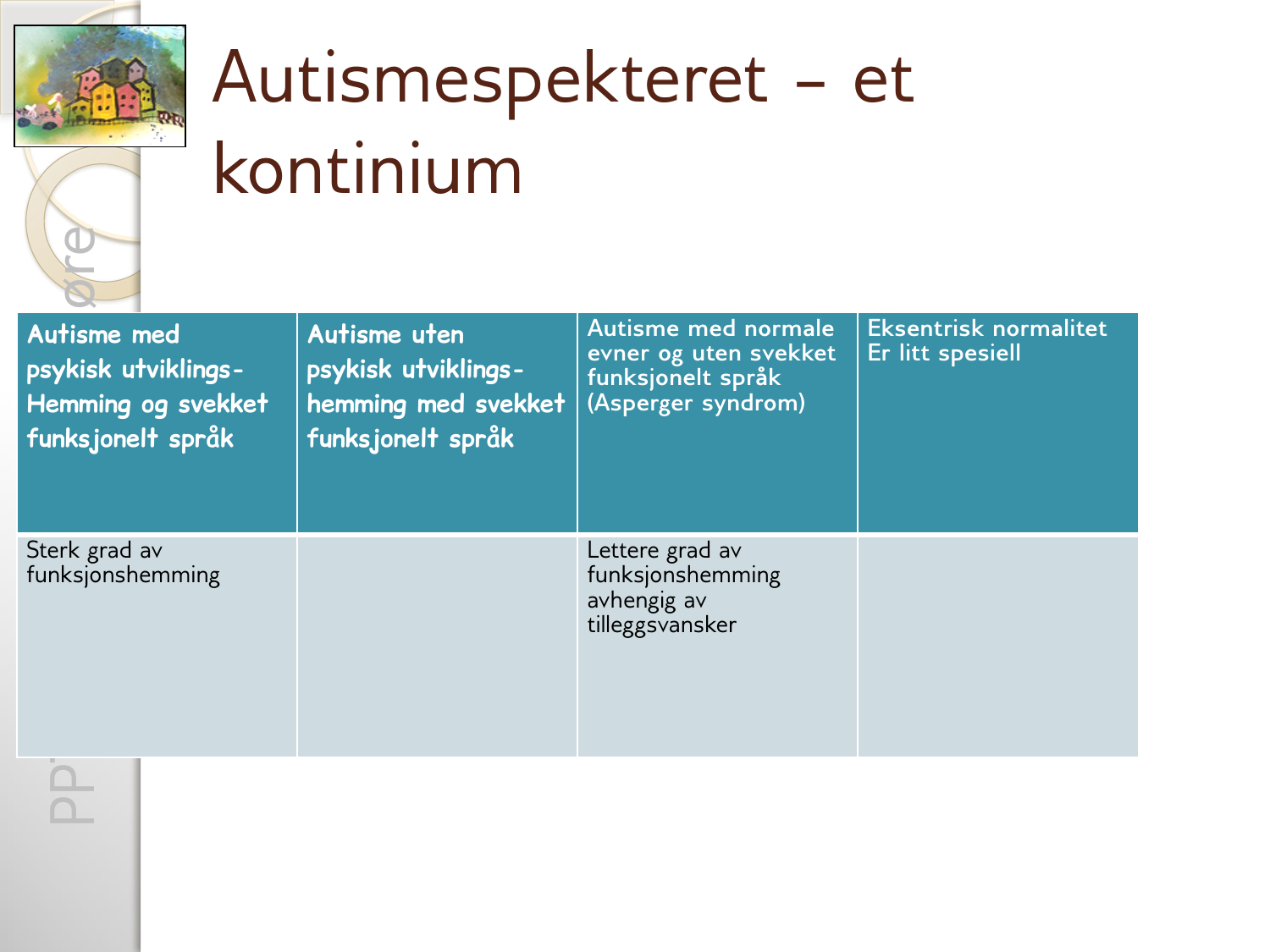

# Autismespekteret – et kontinium
| Autisme med psykisk utviklings- Hemming og svekket funksjonelt språk | Autisme uten psykisk utviklings- hemming med svekket funksjonelt språk | Autisme med normale evner og uten svekket funksjonelt språk (Asperger syndrom) | Eksentrisk normalitet Er litt spesiell |
| --- | --- | --- | --- |
| Sterk grad av funksjonshemming |  | Lettere grad av funksjonshemming avhengig av tilleggsvansker |  |